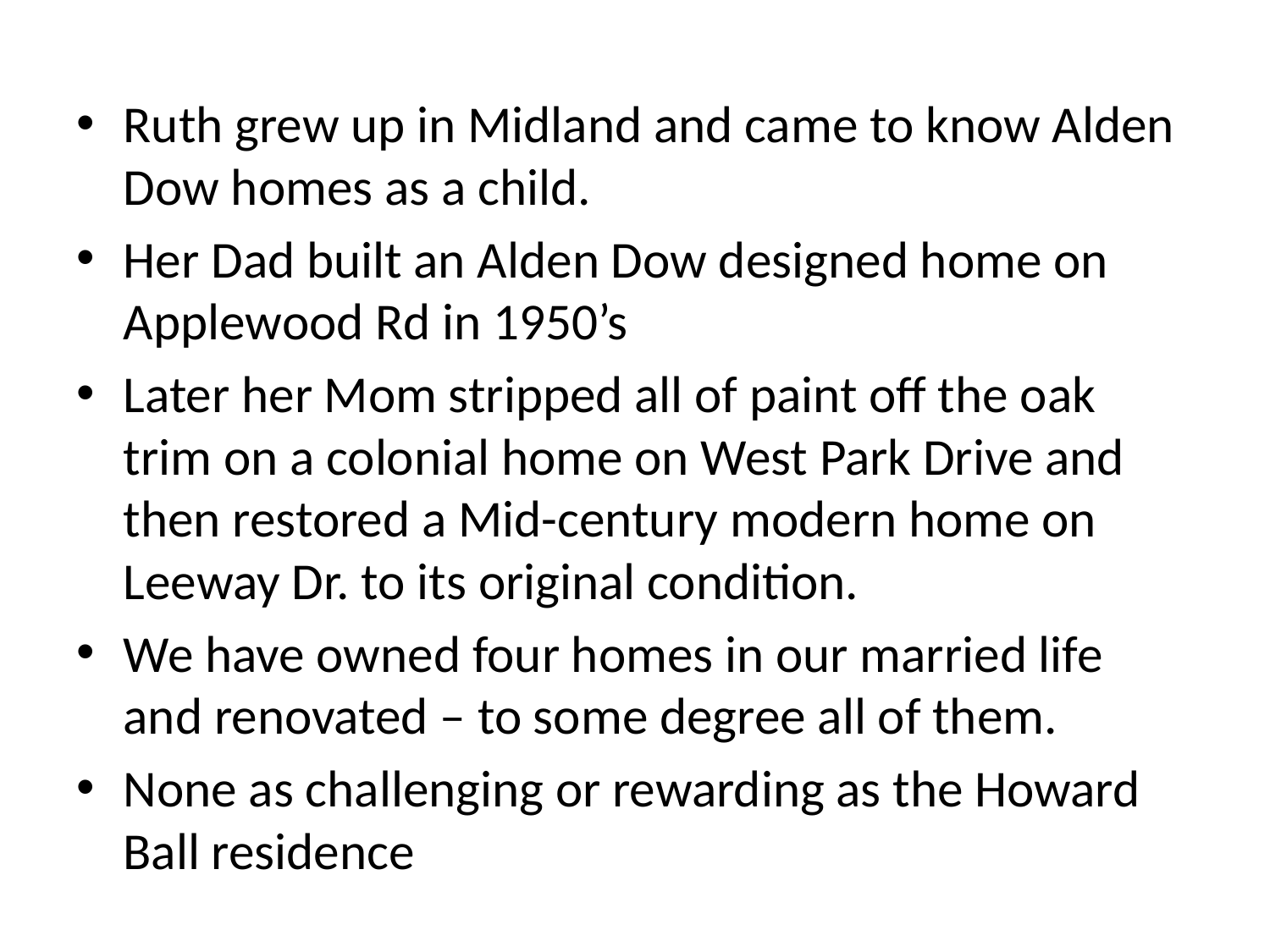

Ruth grew up in Midland and came to know Alden Dow homes as a child.
Her Dad built an Alden Dow designed home on Applewood Rd in 1950’s
Later her Mom stripped all of paint off the oak trim on a colonial home on West Park Drive and then restored a Mid-century modern home on Leeway Dr. to its original condition.
We have owned four homes in our married life and renovated – to some degree all of them.
None as challenging or rewarding as the Howard Ball residence